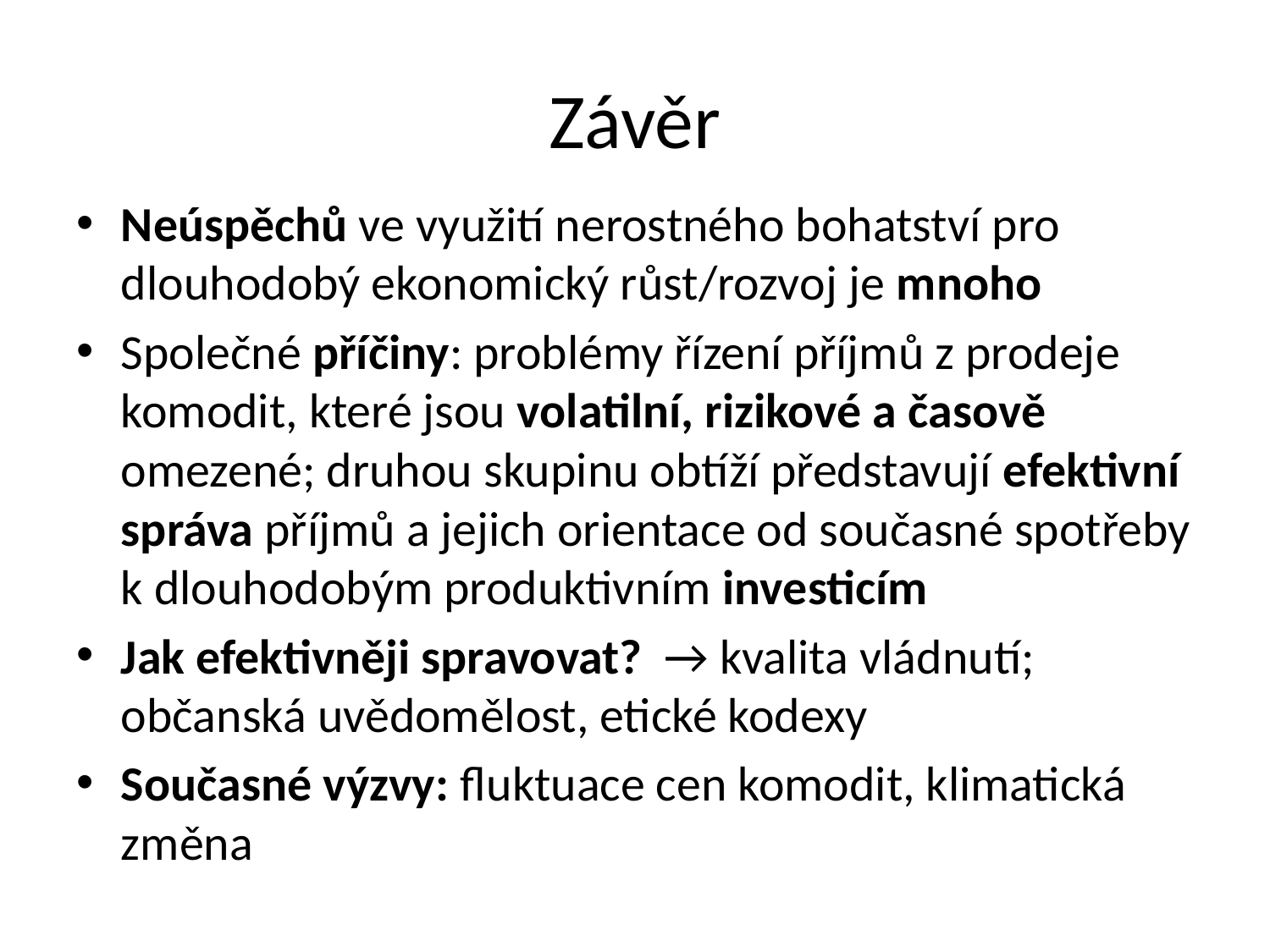

# Závěr
Neúspěchů ve využití nerostného bohatství pro dlouhodobý ekonomický růst/rozvoj je mnoho
Společné příčiny: problémy řízení příjmů z prodeje komodit, které jsou volatilní, rizikové a časově omezené; druhou skupinu obtíží představují efektivní správa příjmů a jejich orientace od současné spotřeby k dlouhodobým produktivním investicím
Jak efektivněji spravovat?  → kvalita vládnutí; občanská uvědomělost, etické kodexy
Současné výzvy: fluktuace cen komodit, klimatická změna